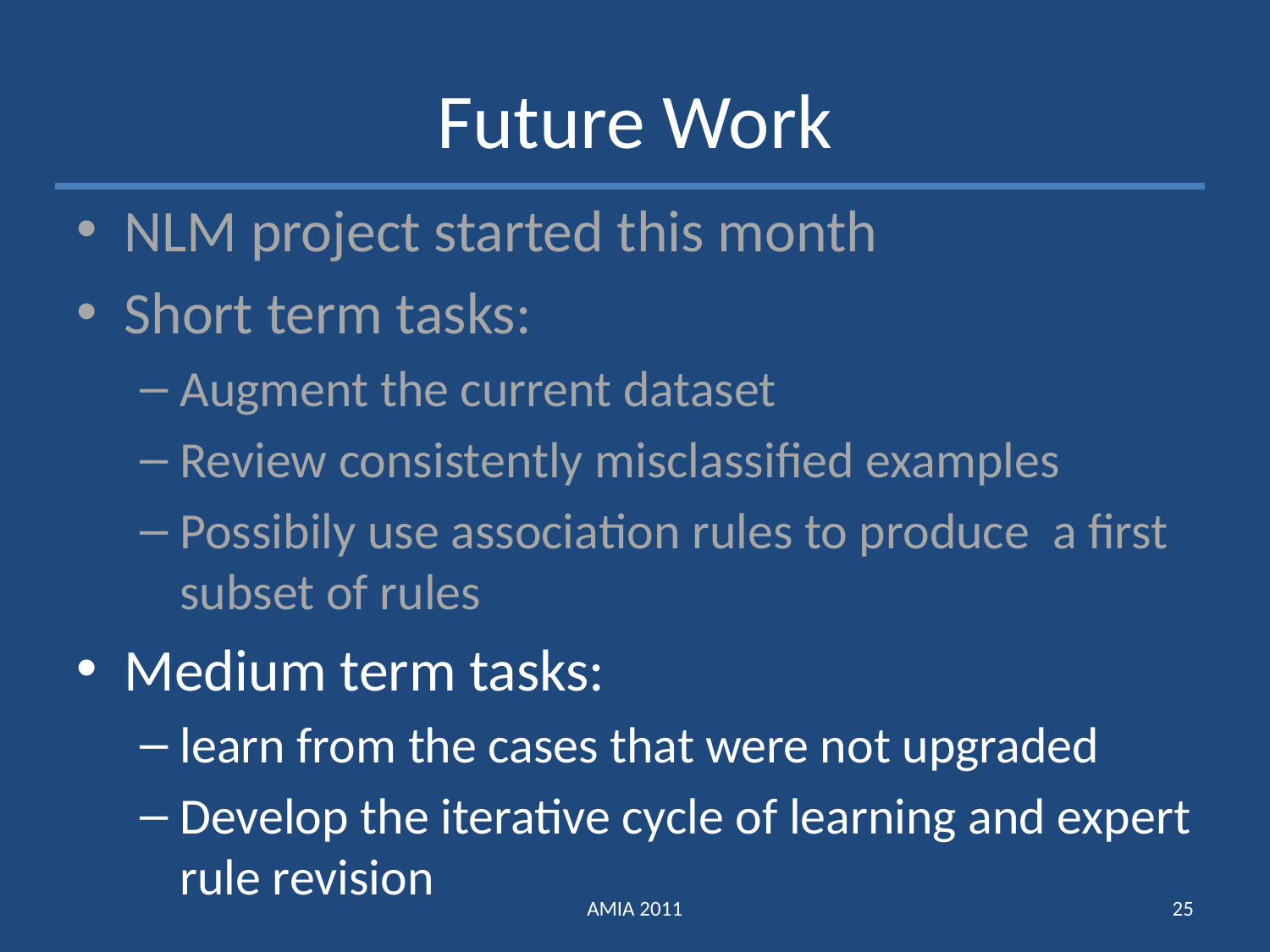

# Future Work
NLM project started this month
Short term tasks:
Augment the current dataset
Review consistently misclassified examples
Possibily use association rules to produce  a first subset of rules
Medium term tasks:
learn from the cases that were not upgraded
Develop the iterative cycle of learning and expert rule revision

AMIA 2011
25